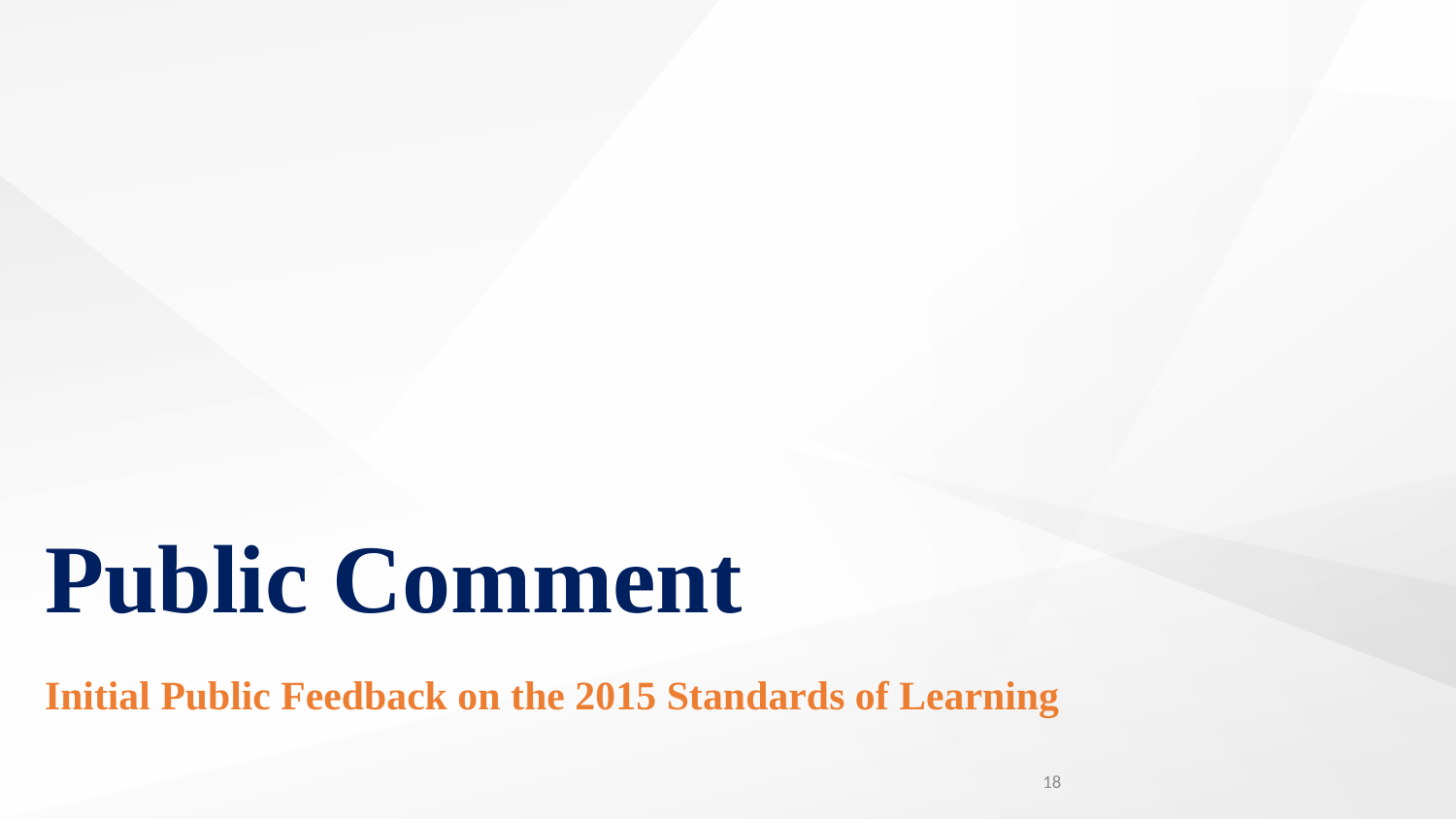

Public Comment
Initial Public Feedback on the 2015 Standards of Learning
18